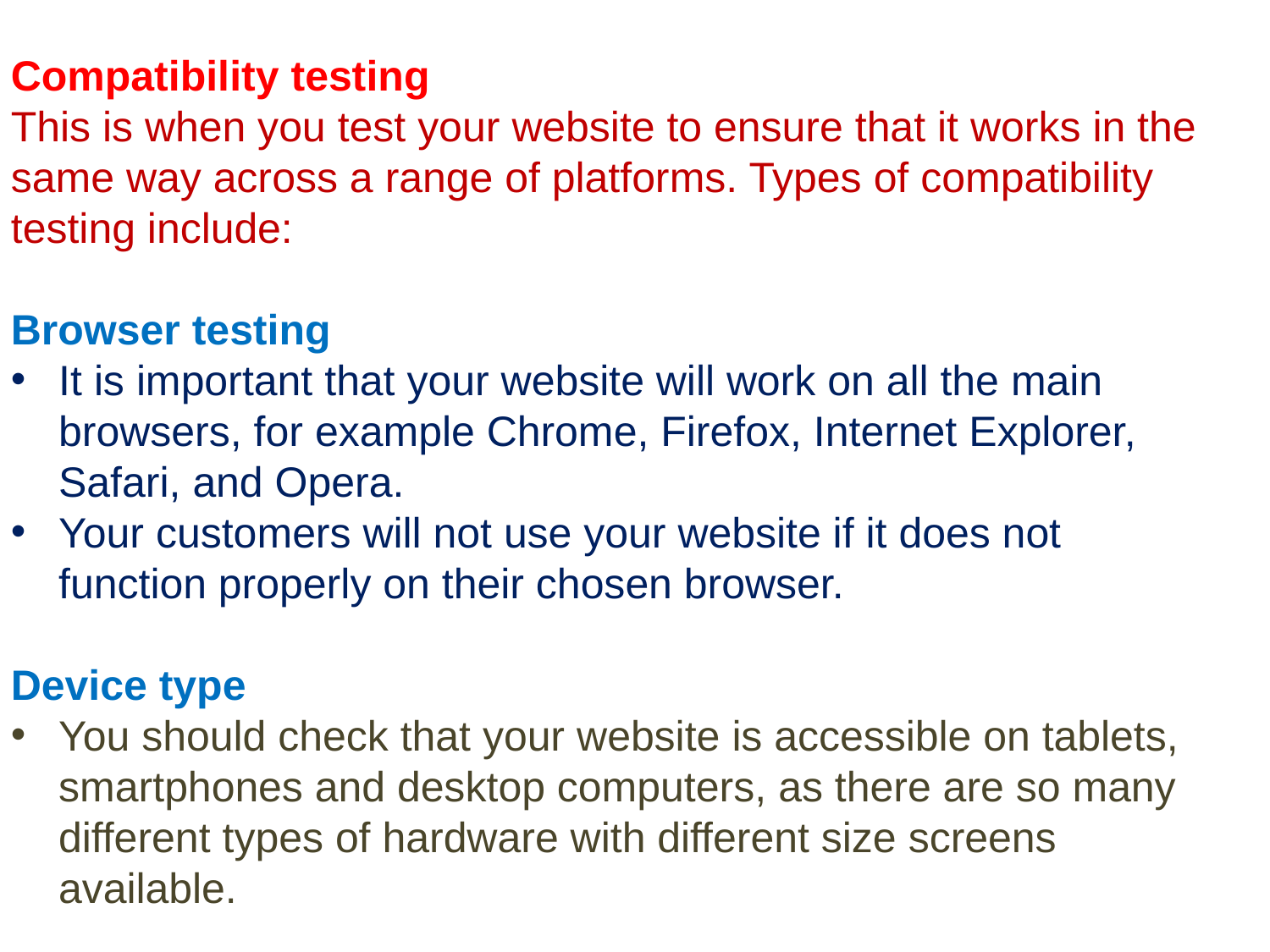

Compatibility testing
This is when you test your website to ensure that it works in the same way across a range of platforms. Types of compatibility testing include:

Browser testing
It is important that your website will work on all the main browsers, for example Chrome, Firefox, Internet Explorer, Safari, and Opera.
Your customers will not use your website if it does not function properly on their chosen browser.

Device type
You should check that your website is accessible on tablets, smartphones and desktop computers, as there are so many different types of hardware with different size screens available.